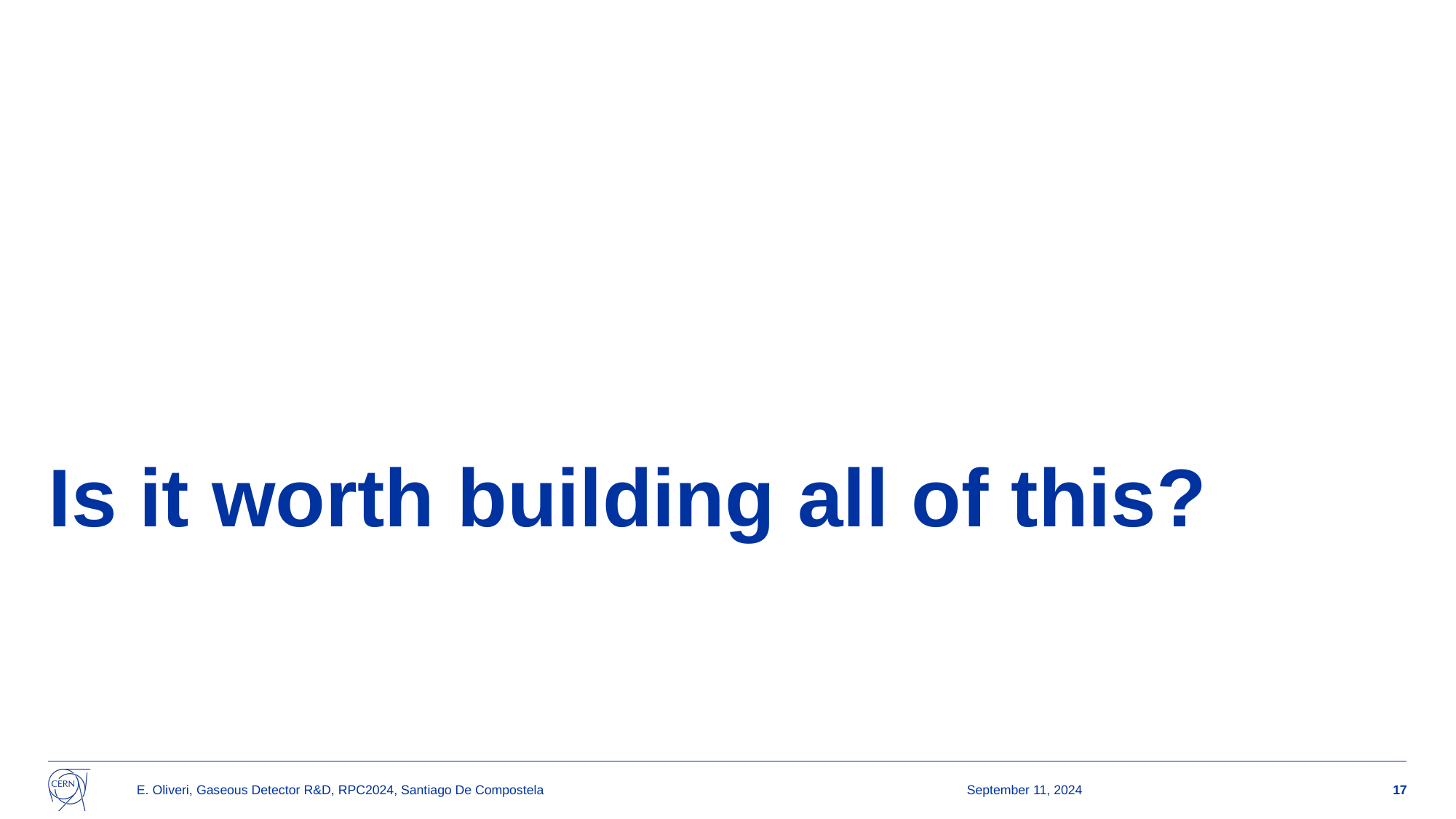

# Is it worth building all of this?
E. Oliveri, Gaseous Detector R&D, RPC2024, Santiago De Compostela
September 11, 2024
17